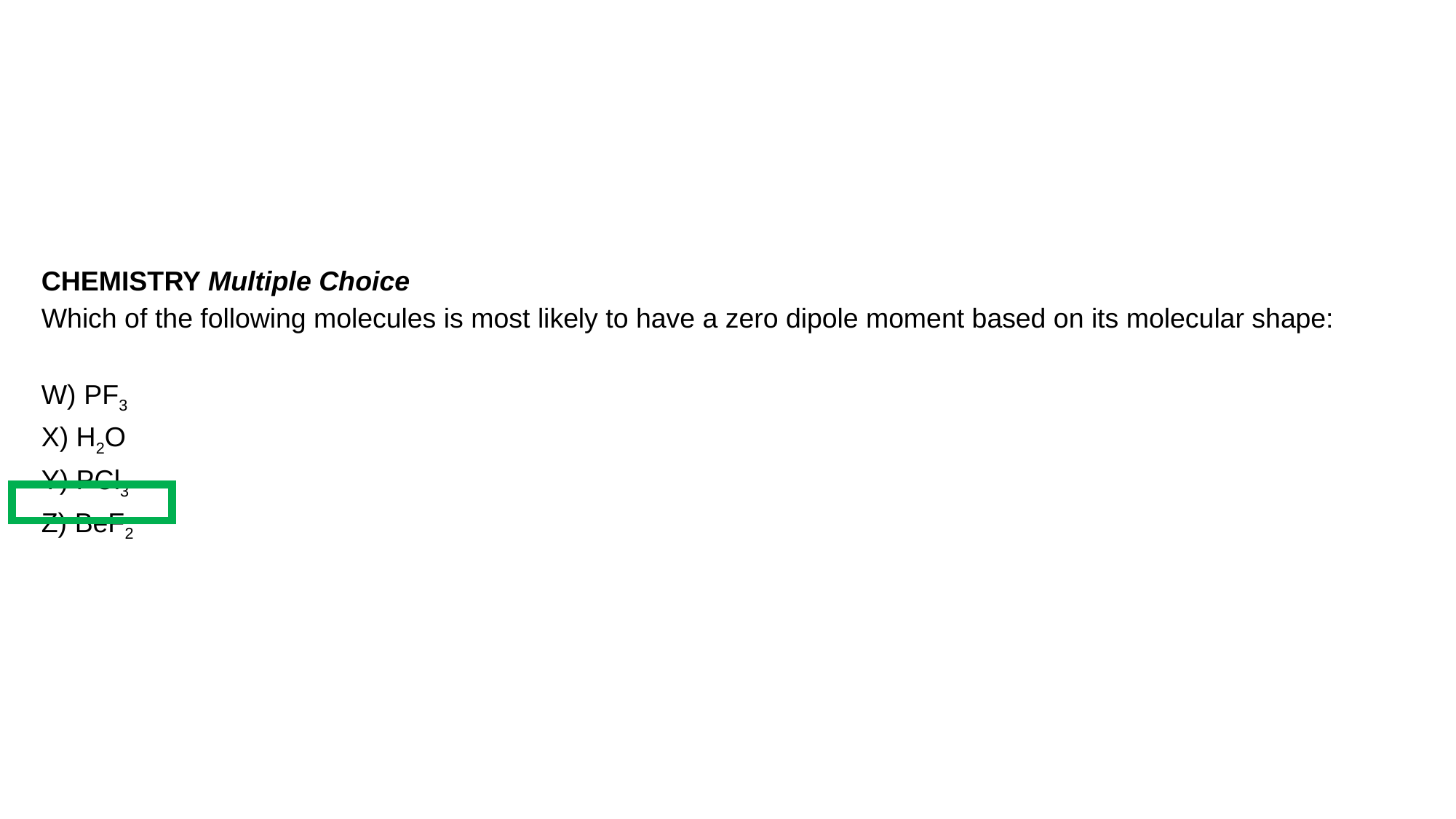

CHEMISTRY Multiple Choice
Which of the following molecules is most likely to have a zero dipole moment based on its molecular shape:

W) PF3
X) H2O
Y) PCl3
Z) BeF2